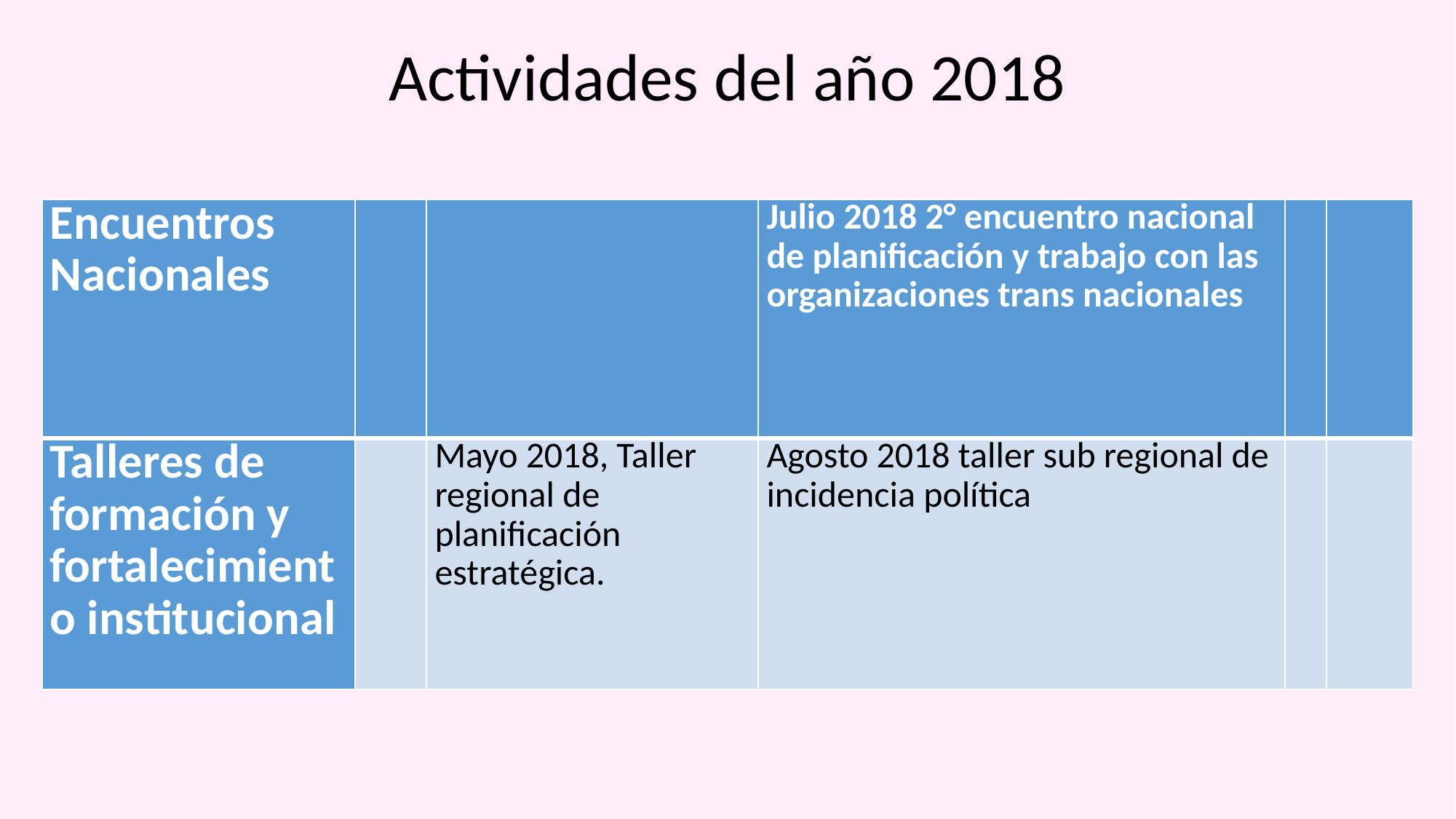

# Actividades del año 2018
| Encuentros Nacionales |  |  | Julio 2018 2° encuentro nacional de planificación y trabajo con las organizaciones trans nacionales |  |  |
| --- | --- | --- | --- | --- | --- |
| Talleres de formación y fortalecimiento institucional |  | Mayo 2018, Taller regional de planificación estratégica. | Agosto 2018 taller sub regional de incidencia política |  |  |